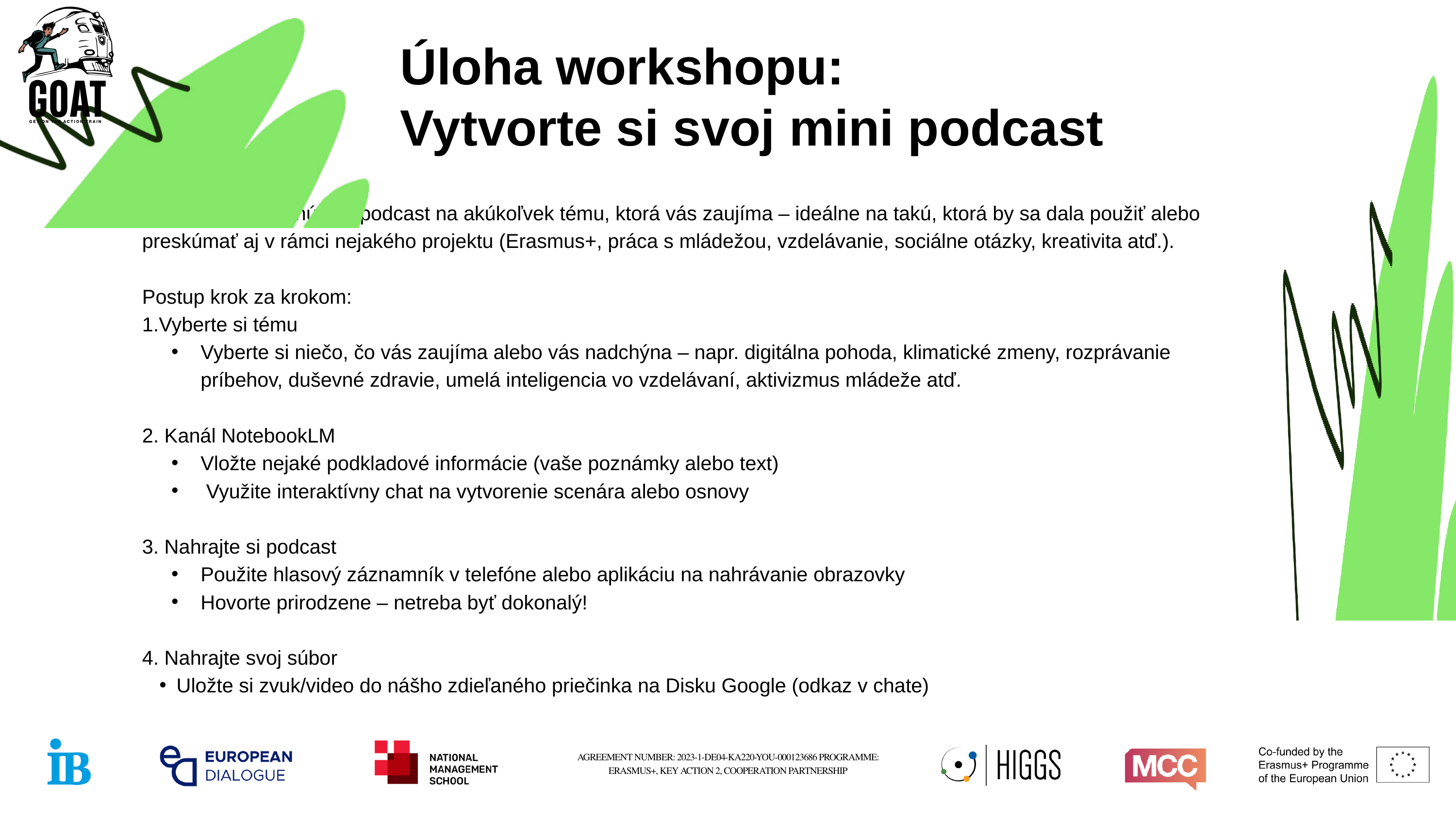

Úloha workshopu:
Vytvorte si svoj mini podcast
Nahrajte 3 – 5 minútový podcast na akúkoľvek tému, ktorá vás zaujíma – ideálne na takú, ktorá by sa dala použiť alebo preskúmať aj v rámci nejakého projektu (Erasmus+, práca s mládežou, vzdelávanie, sociálne otázky, kreativita atď.).

Postup krok za krokom:
1.Vyberte si tému
Vyberte si niečo, čo vás zaujíma alebo vás nadchýna – napr. digitálna pohoda, klimatické zmeny, rozprávanie príbehov, duševné zdravie, umelá inteligencia vo vzdelávaní, aktivizmus mládeže atď.

2. Kanál NotebookLM
Vložte nejaké podkladové informácie (vaše poznámky alebo text)
 Využite interaktívny chat na vytvorenie scenára alebo osnovy

3. Nahrajte si podcast
Použite hlasový záznamník v telefóne alebo aplikáciu na nahrávanie obrazovky
Hovorte prirodzene – netreba byť dokonalý!

4. Nahrajte svoj súbor
Uložte si zvuk/video do nášho zdieľaného priečinka na Disku Google (odkaz v chate)

AGREEMENT NUMBER: 2023-1-DE04-KA220-YOU-000123686 PROGRAMME: ERASMUS+, KEY ACTION 2, COOPERATION PARTNERSHIP